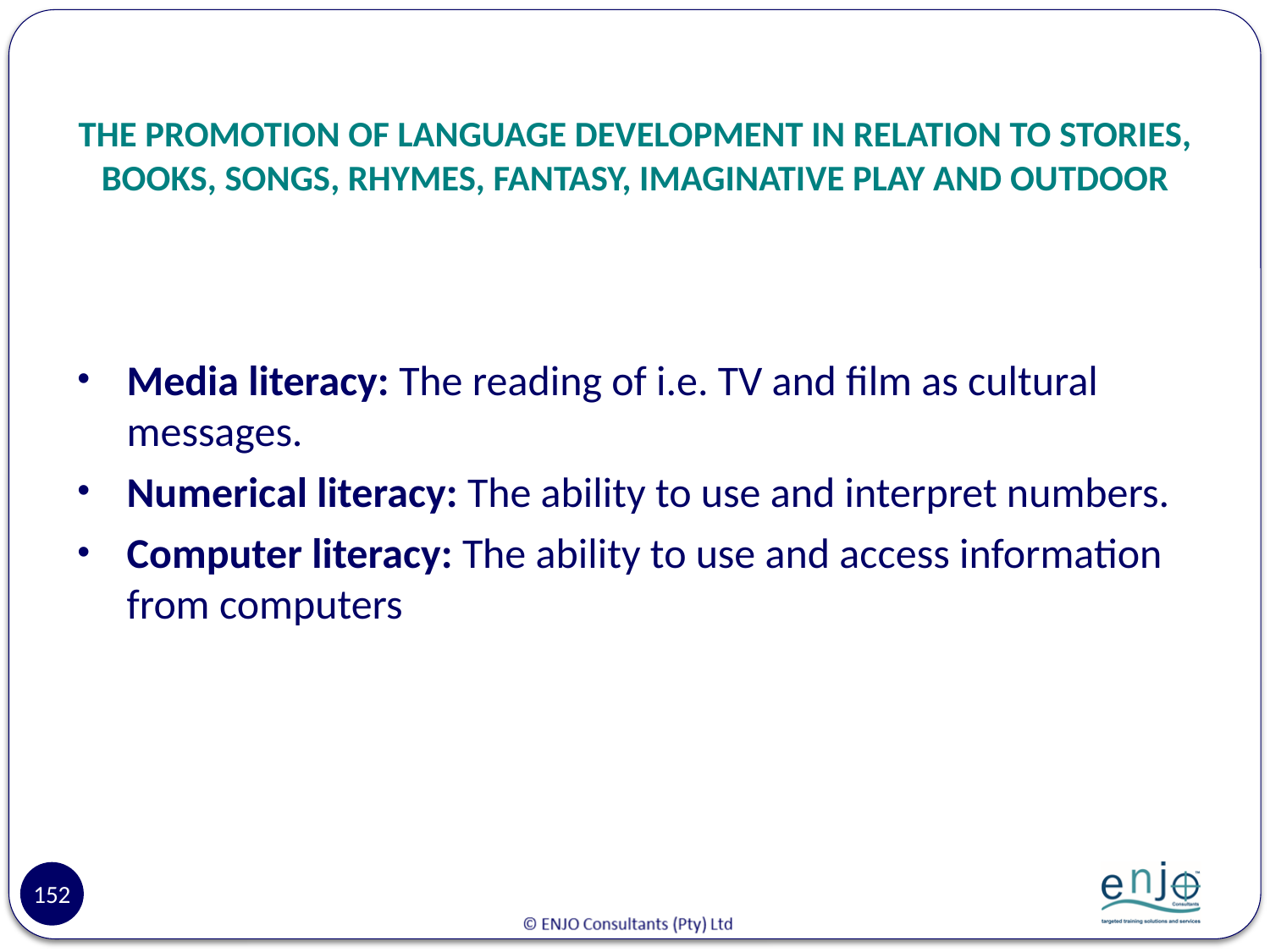

# THE PROMOTION OF LANGUAGE DEVELOPMENT IN RELATION TO STORIES, BOOKS, SONGS, RHYMES, FANTASY, IMAGINATIVE PLAY AND OUTDOOR
Media literacy: The reading of i.e. TV and film as cultural messages.
Numerical literacy: The ability to use and interpret numbers.
Computer literacy: The ability to use and access information from computers
152